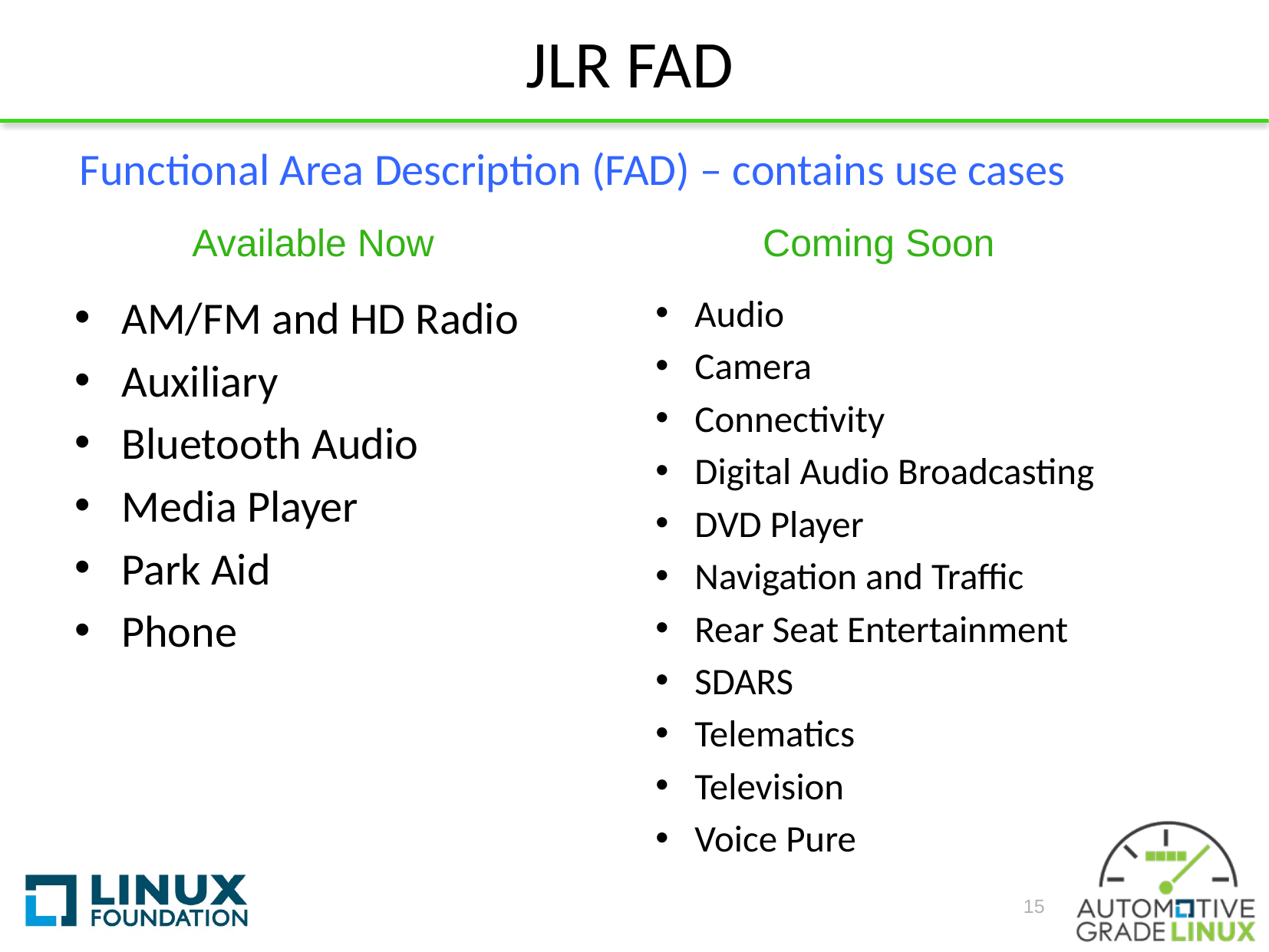

# JLR FAD
Functional Area Description (FAD) – contains use cases
Available Now
Coming Soon
AM/FM and HD Radio
Auxiliary
Bluetooth Audio
Media Player
Park Aid
Phone

Audio
Camera
Connectivity
Digital Audio Broadcasting
DVD Player
Navigation and Traffic
Rear Seat Entertainment
SDARS
Telematics
Television
Voice Pure
15